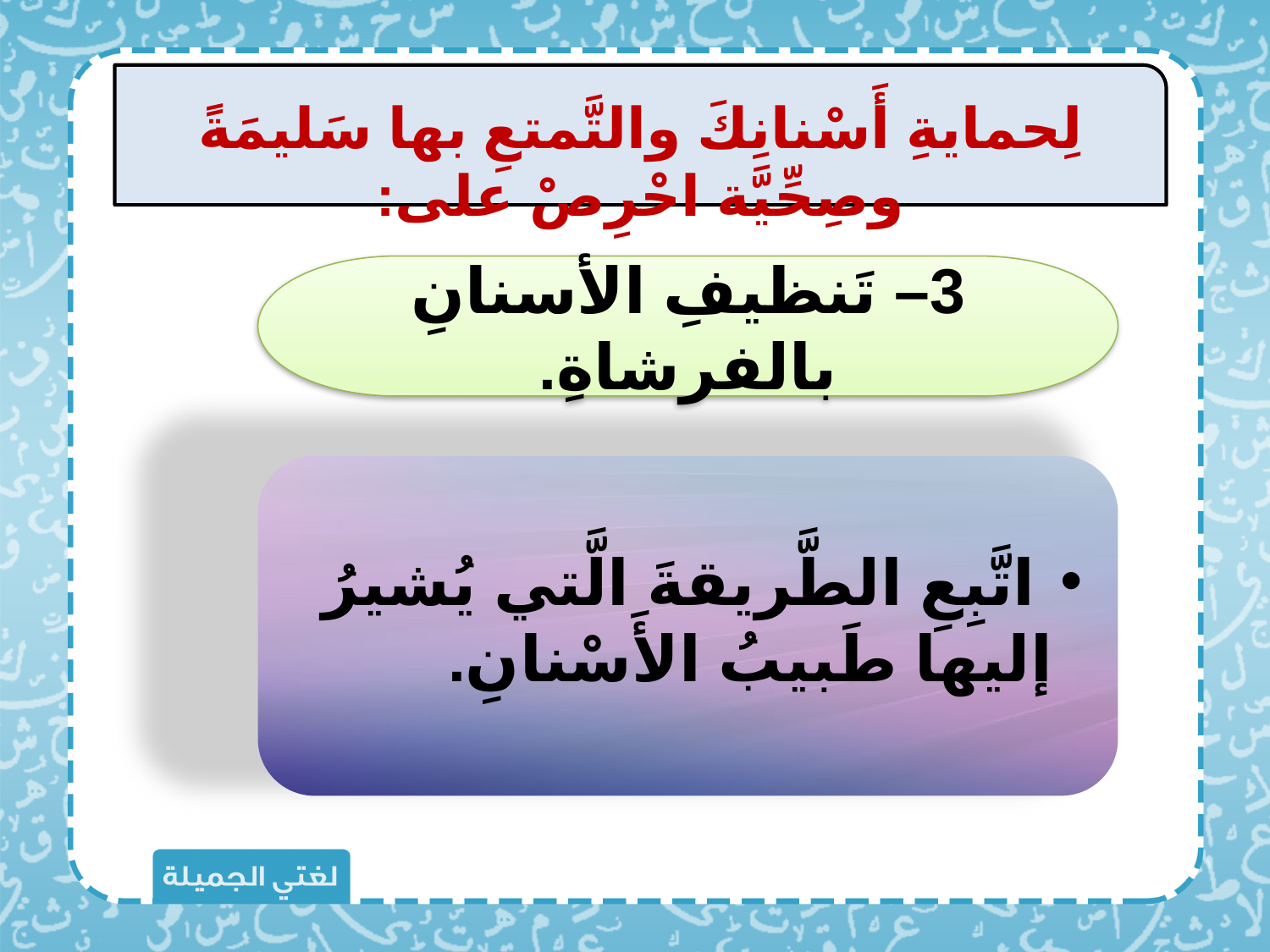

لِحمايةِ أَسْنانِكَ والتَّمتعِ بها سَليمَةً وصِحِّيَّة احْرِصْ على:
3– تَنظيفِ الأسنانِ بالفرشاةِ.

 اتَّبِعِ الطَّريقةَ الَّتي يُشيرُ إليها طَبيبُ الأَسْنانِ.